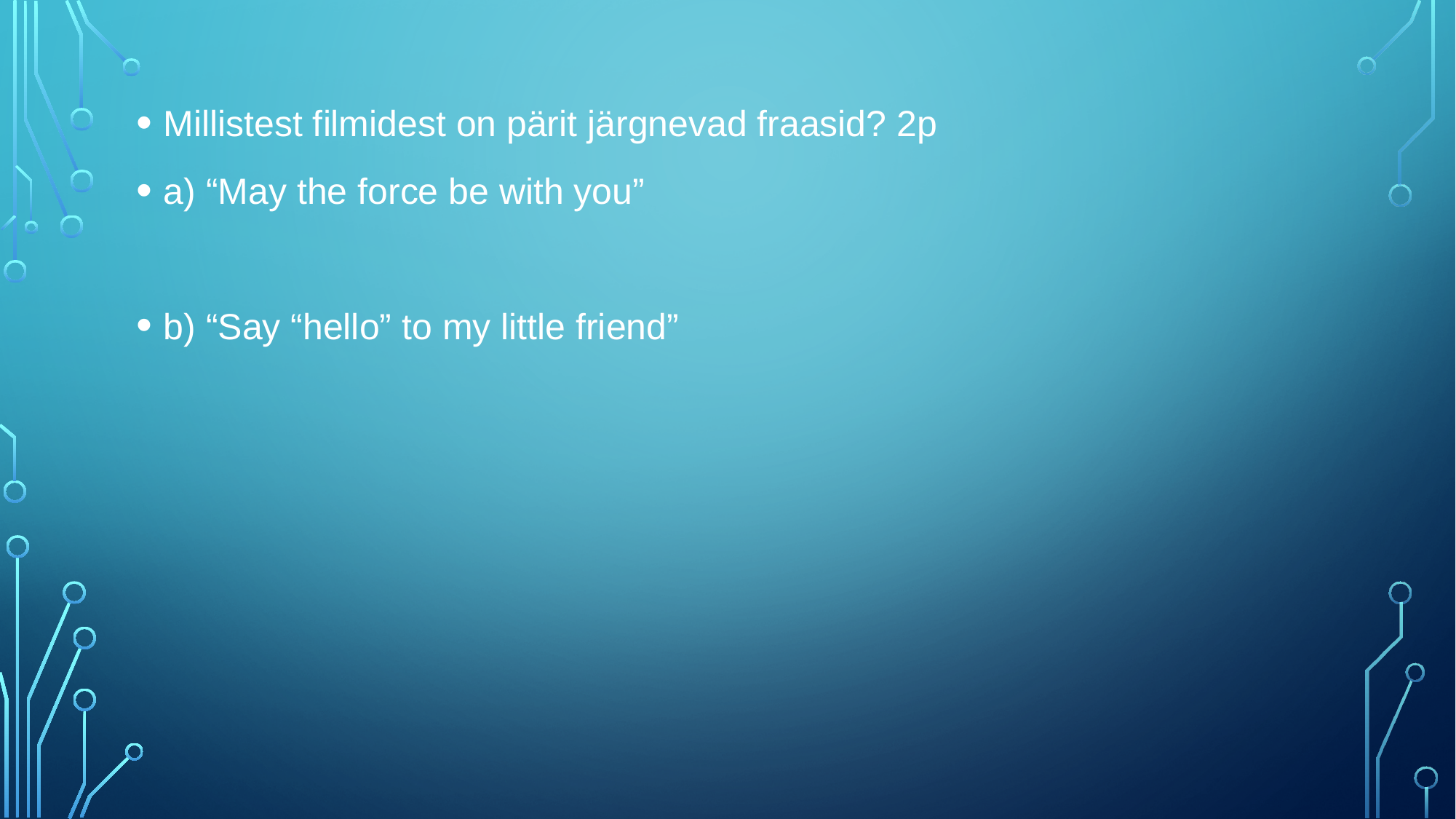

Millistest filmidest on pärit järgnevad fraasid? 2p
a) “May the force be with you”

b) “Say “hello” to my little friend”